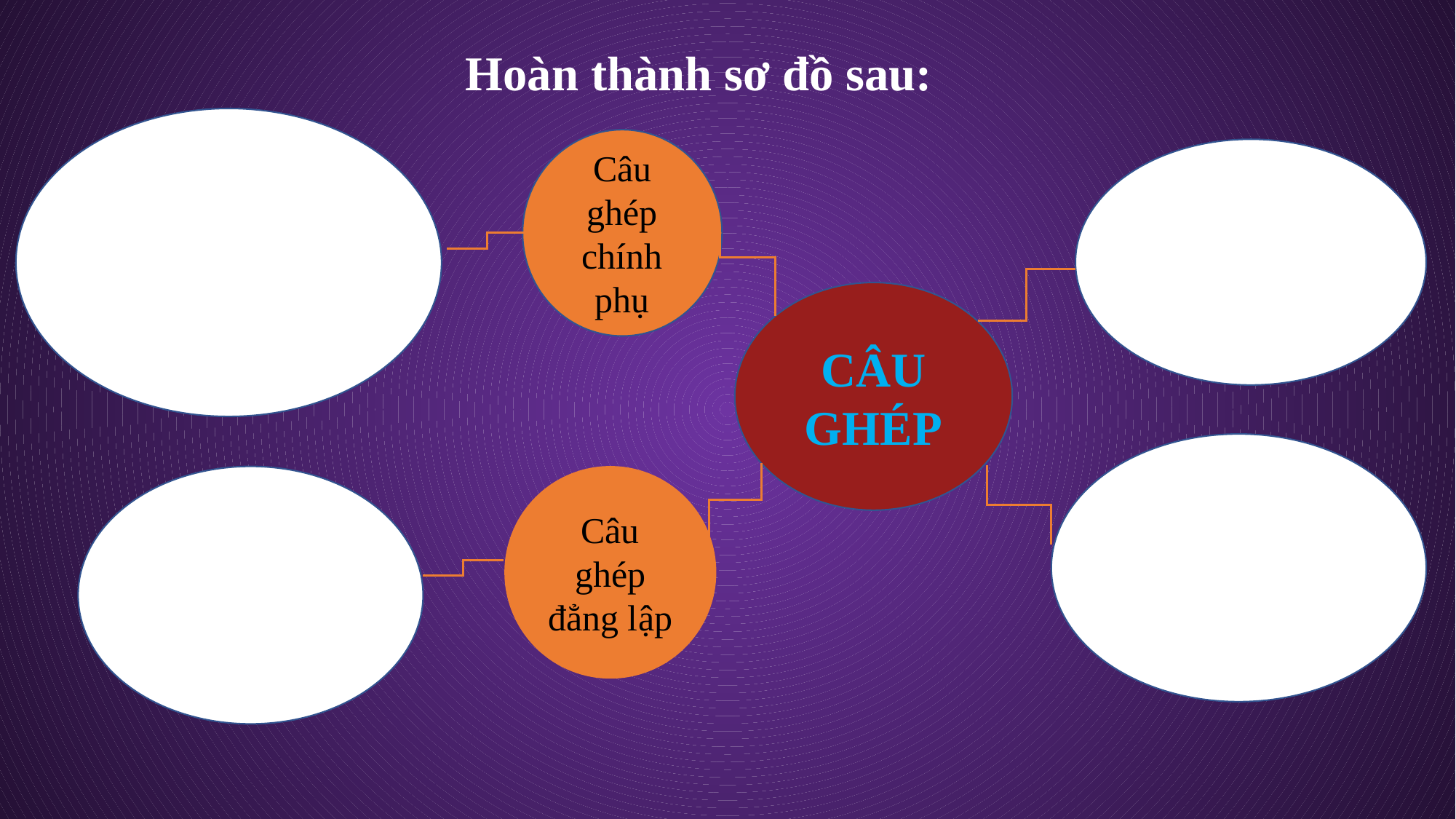

Hoàn thành sơ đồ sau:

Câu ghép chính phụ

CÂU GHÉP

Câu ghép đẳng lập